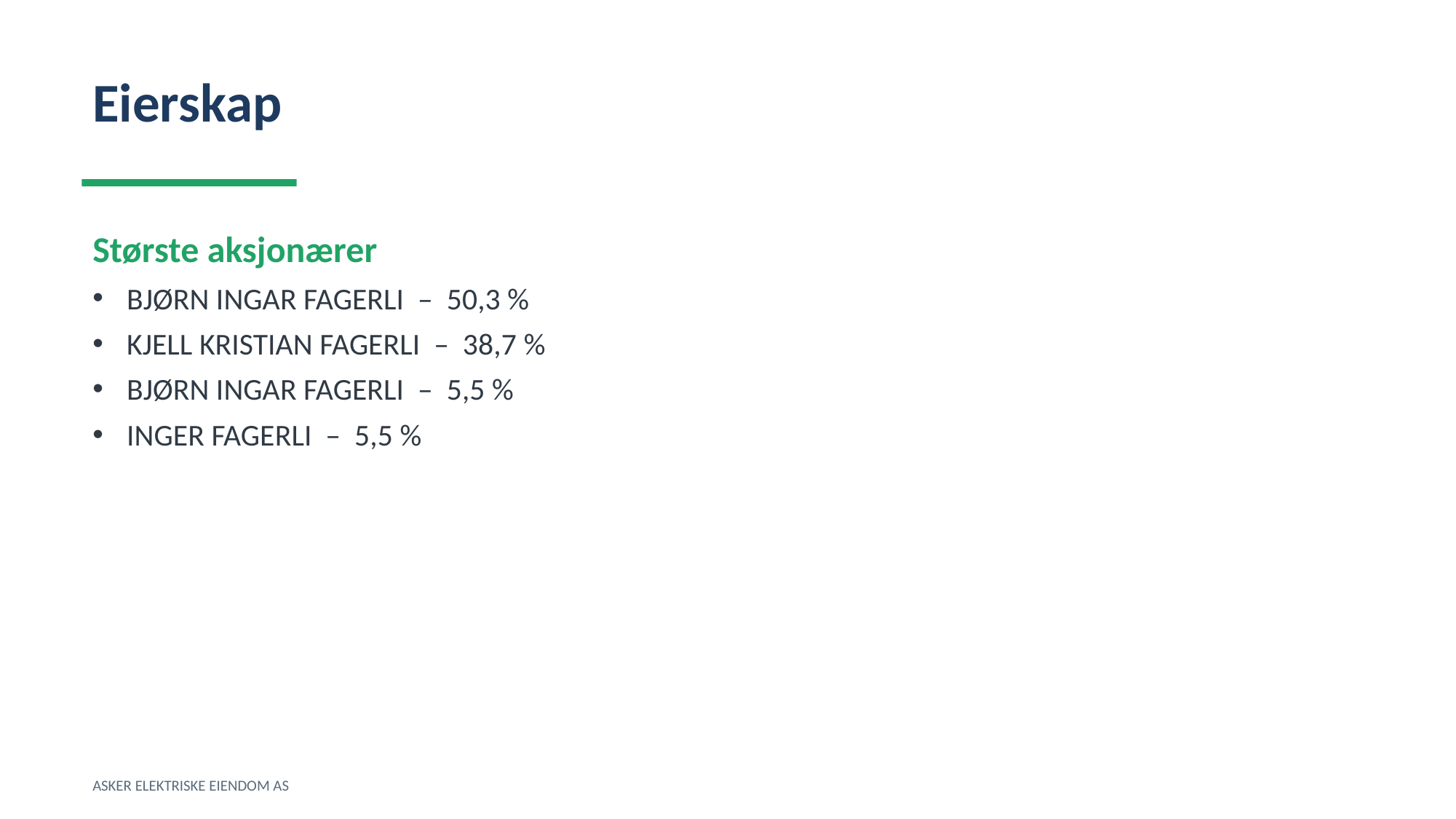

Eierskap

Største aksjonærer
BJØRN INGAR FAGERLI  –  50,3 %
KJELL KRISTIAN FAGERLI  –  38,7 %
BJØRN INGAR FAGERLI  –  5,5 %
INGER FAGERLI  –  5,5 %
ASKER ELEKTRISKE EIENDOM AS